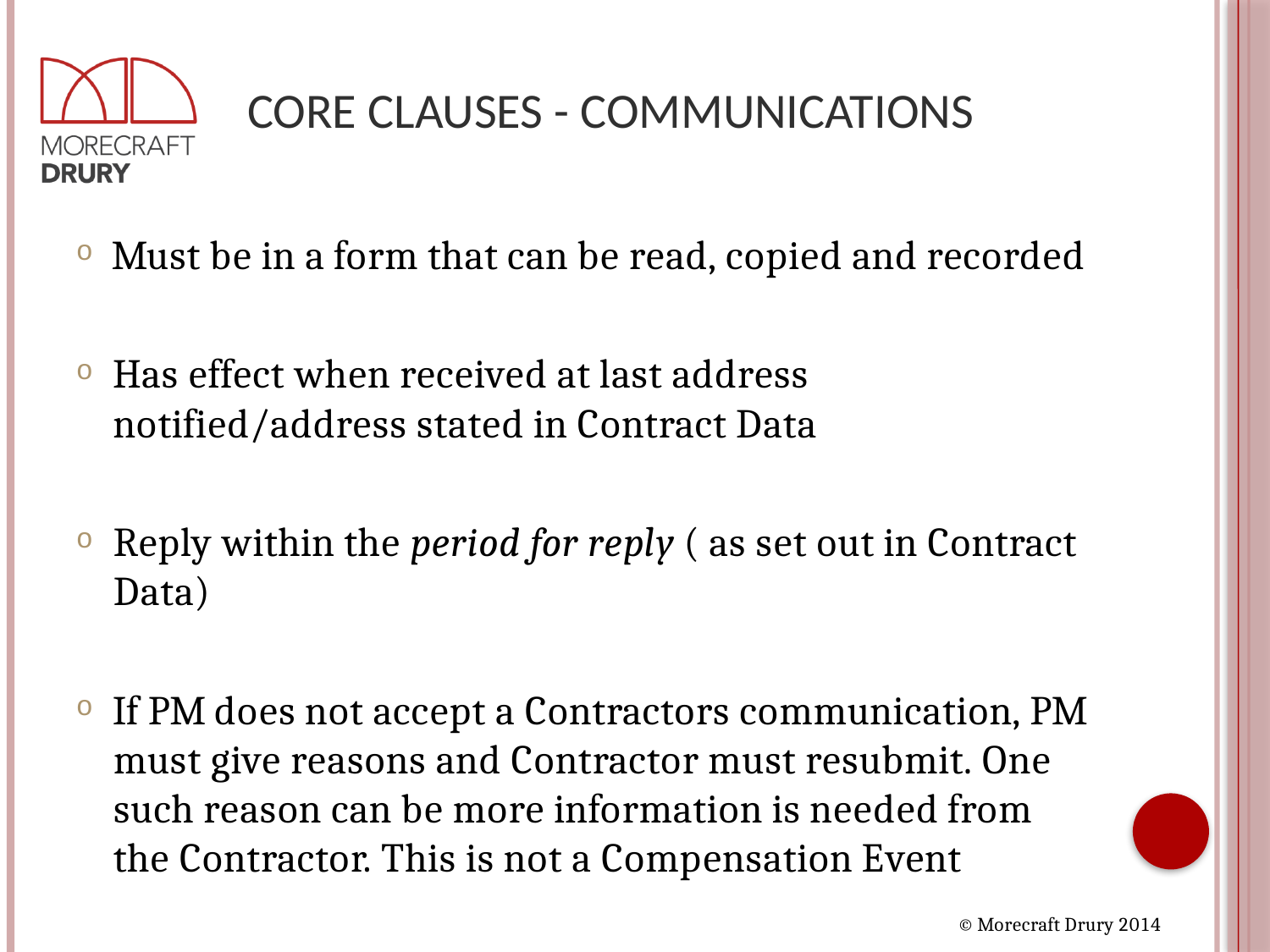

# Core Clauses - Communications
Must be in a form that can be read, copied and recorded

Has effect when received at last address notified/address stated in Contract Data

Reply within the period for reply ( as set out in Contract Data)

If PM does not accept a Contractors communication, PM must give reasons and Contractor must resubmit. One such reason can be more information is needed from the Contractor. This is not a Compensation Event